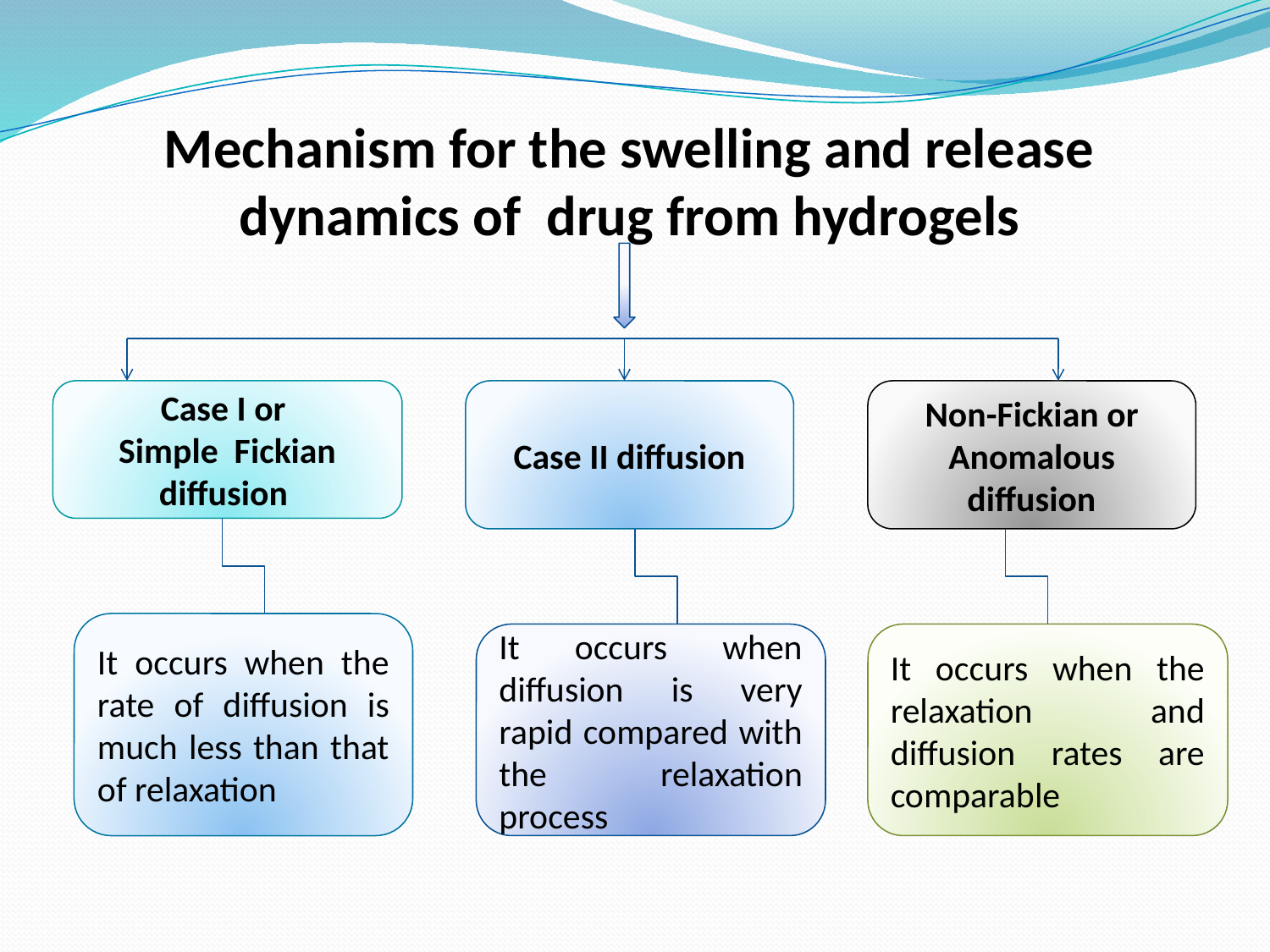

Mechanism for the swelling and release dynamics of  drug from hydrogels

Case I or
Simple  Fickian diffusion
Case II diffusion
Non-Fickian or Anomalous diffusion
It occurs when the rate of diffusion is much less than that of relaxation
It occurs when diffusion is very rapid compared with the relaxation process
It occurs when the relaxation and diffusion rates are comparable